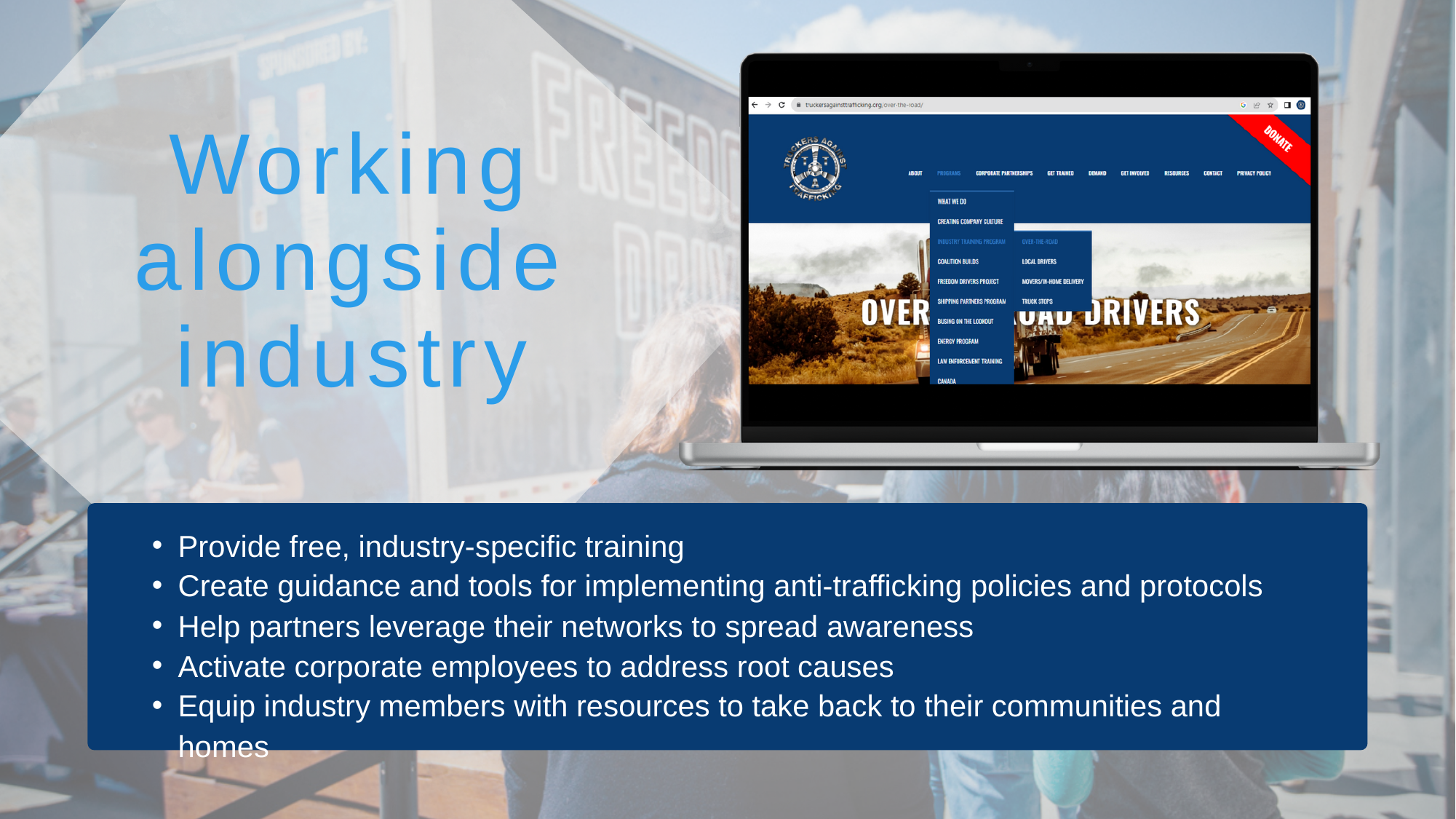

Working alongside industry

Provide free, industry-specific training
Create guidance and tools for implementing anti-trafficking policies and protocols
Help partners leverage their networks to spread awareness
Activate corporate employees to address root causes
Equip industry members with resources to take back to their communities and homes